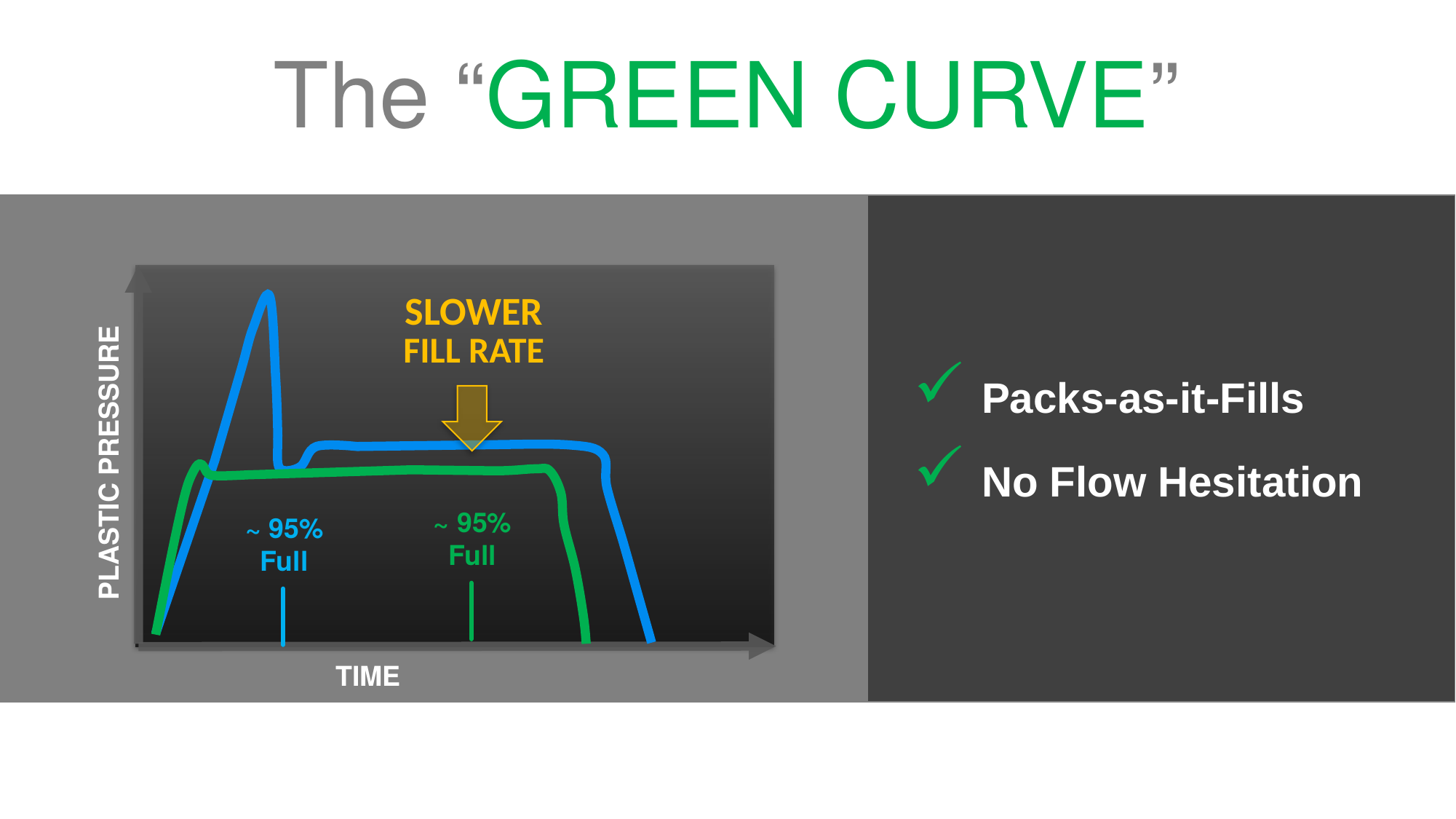

The “GREEN CURVE”

PLASTIC PRESSURE
TIME
SLOWER FILL RATE

Packs-as-it-Fills
No Flow Hesitation

~ 95% Full
~ 95% Full